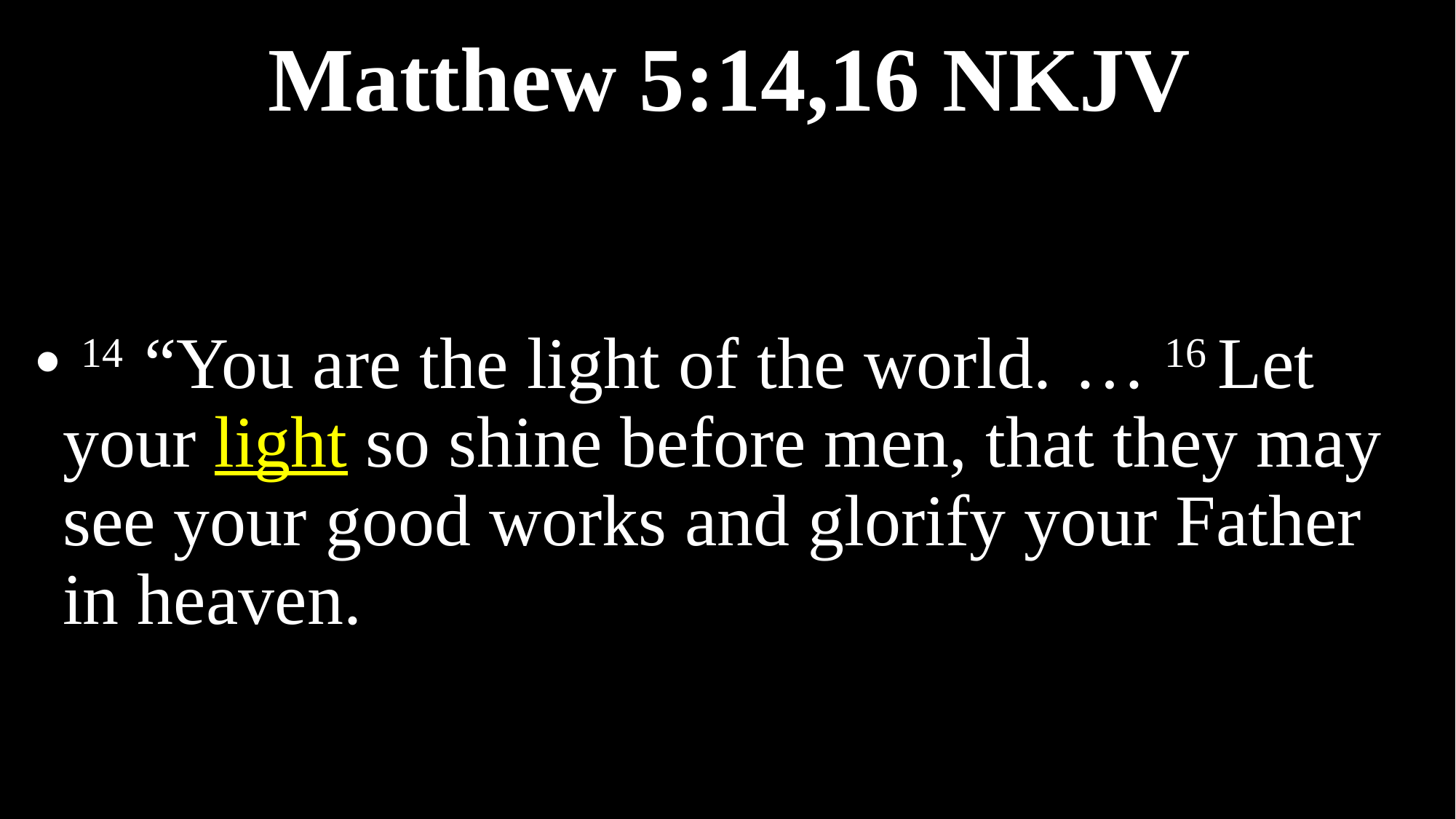

# Matthew 5:14,16 NKJV
 14  “You are the light of the world.  … 16 Let your light so shine before men, that they may see your good works and glorify your Father in heaven.